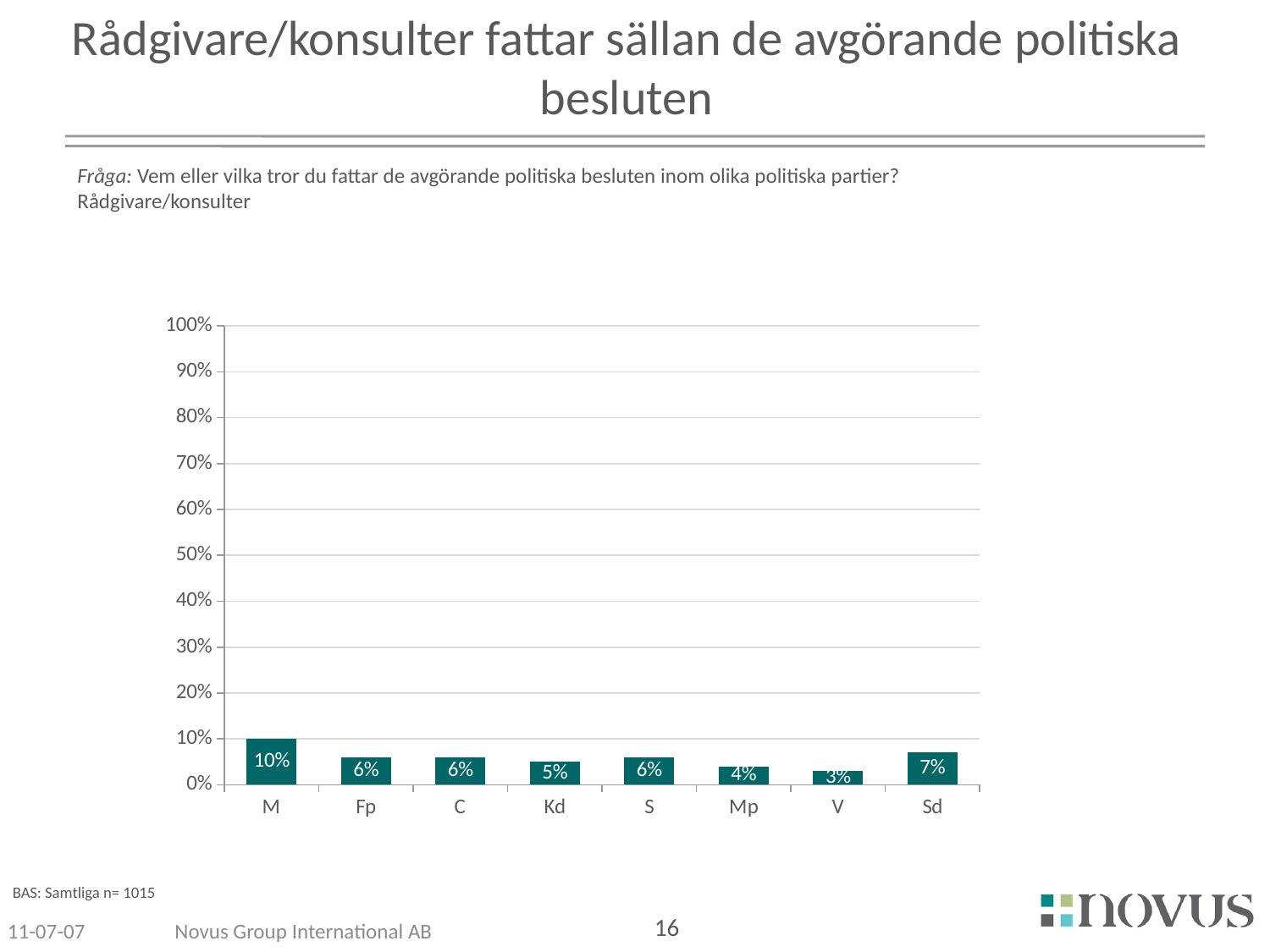

# Rådgivare/konsulter fattar sällan de avgörande politiska besluten
Fråga: Vem eller vilka tror du fattar de avgörande politiska besluten inom olika politiska partier?
Rådgivare/konsulter

### Chart

| Category | Kolumn1 |
|---|---|
| M | 0.1 |
| Fp | 0.06 |
| C | 0.06 |
| Kd | 0.05 |
| S | 0.06 |
| Mp | 0.04 |
| V | 0.03 |
| Sd | 0.07 |
BAS: Samtliga n= 1015
11-07-07
Novus Group International AB
16